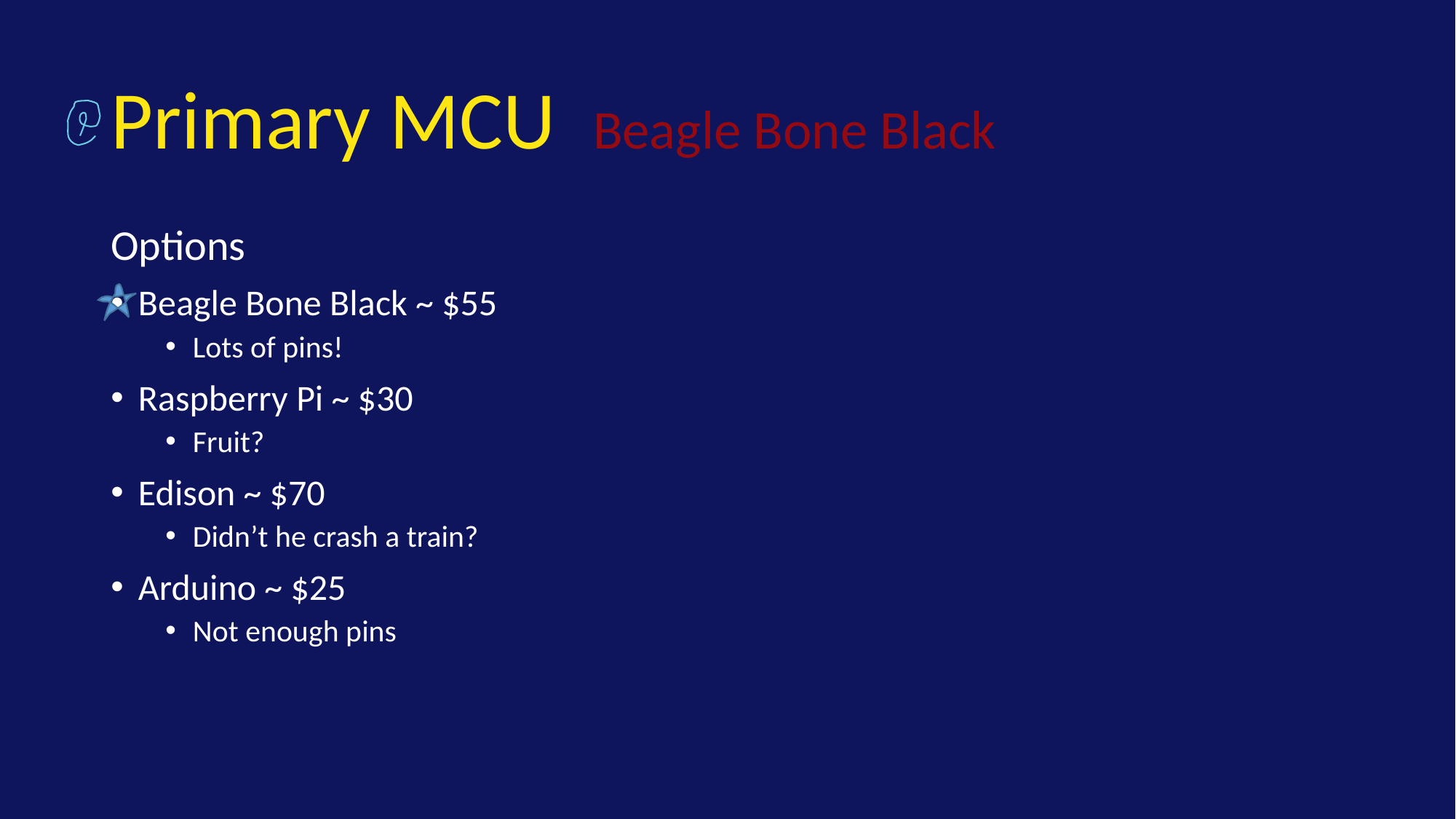

# Primary MCU  Beagle Bone Black

Options
Beagle Bone Black ~ $55
Lots of pins!
Raspberry Pi ~ $30
Fruit?
Edison ~ $70
Didn’t he crash a train?
Arduino ~ $25
Not enough pins